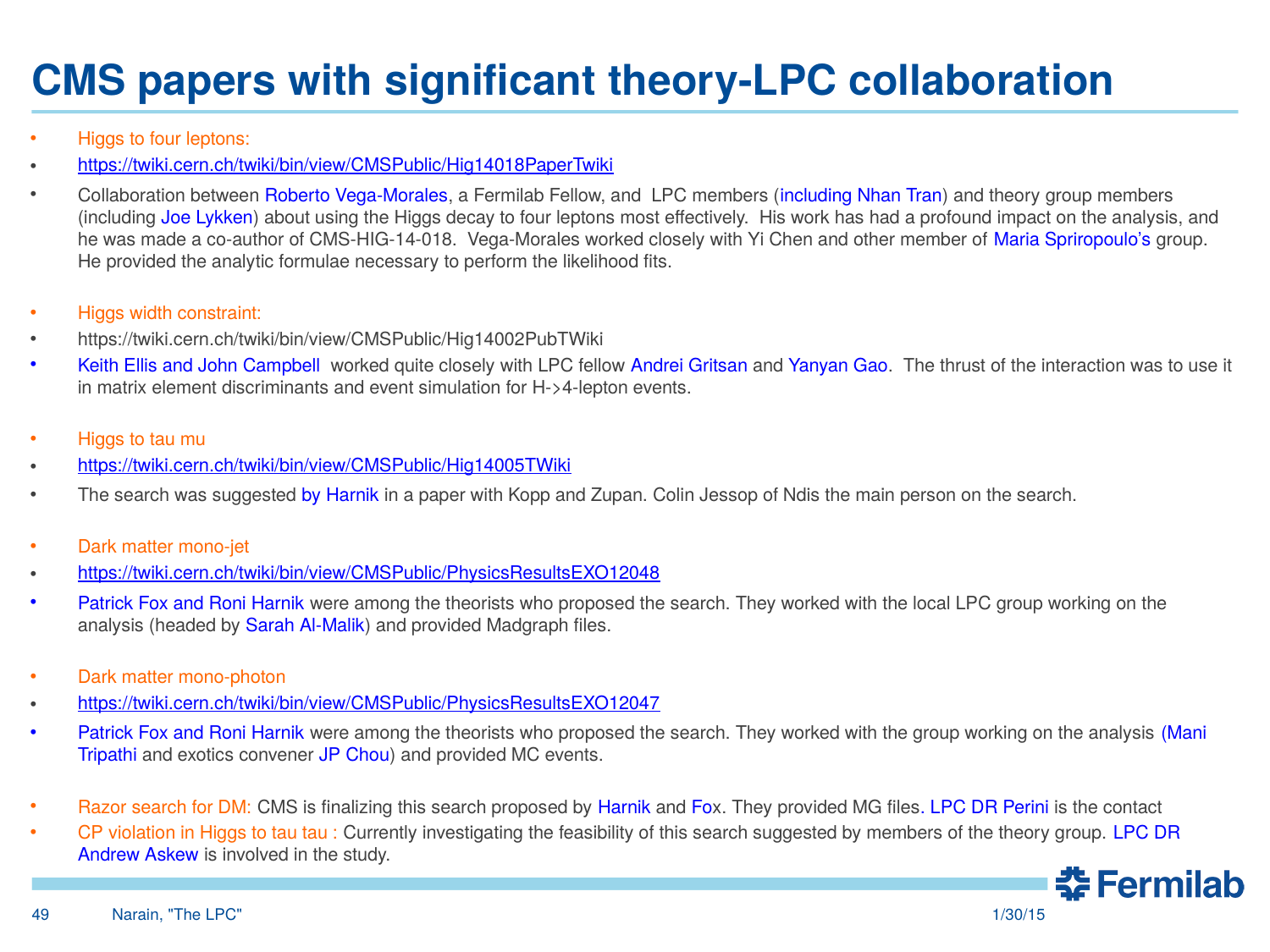

# CMS papers with significant theory-LPC collaboration
Higgs to four leptons:
https://twiki.cern.ch/twiki/bin/view/CMSPublic/Hig14018PaperTwiki
Collaboration between Roberto Vega-Morales, a Fermilab Fellow, and  LPC members (including Nhan Tran) and theory group members (including Joe Lykken) about using the Higgs decay to four leptons most effectively.  His work has had a profound impact on the analysis, and he was made a co-author of CMS-HIG-14-018.  Vega-Morales worked closely with Yi Chen and other member of Maria Spriropoulo’s group. He provided the analytic formulae necessary to perform the likelihood fits.

Higgs width constraint:
https://twiki.cern.ch/twiki/bin/view/CMSPublic/Hig14002PubTWiki
Keith Ellis and John Campbell  worked quite closely with LPC fellow Andrei Gritsan and Yanyan Gao.  The thrust of the interaction was to use it in matrix element discriminants and event simulation for H->4-lepton events.

Higgs to tau mu
https://twiki.cern.ch/twiki/bin/view/CMSPublic/Hig14005TWiki
The search was suggested by Harnik in a paper with Kopp and Zupan. Colin Jessop of Ndis the main person on the search.

Dark matter mono-jet
https://twiki.cern.ch/twiki/bin/view/CMSPublic/PhysicsResultsEXO12048
Patrick Fox and Roni Harnik were among the theorists who proposed the search. They worked with the local LPC group working on the analysis (headed by Sarah Al-Malik) and provided Madgraph files.

Dark matter mono-photon
https://twiki.cern.ch/twiki/bin/view/CMSPublic/PhysicsResultsEXO12047
Patrick Fox and Roni Harnik were among the theorists who proposed the search. They worked with the group working on the analysis (Mani Tripathi and exotics convener JP Chou) and provided MC events.

Razor search for DM: CMS is finalizing this search proposed by Harnik and Fox. They provided MG files. LPC DR Perini is the contact
CP violation in Higgs to tau tau : Currently investigating the feasibility of this search suggested by members of the theory group. LPC DR  Andrew Askew is involved in the study.

49
Narain, "The LPC"
1/30/15